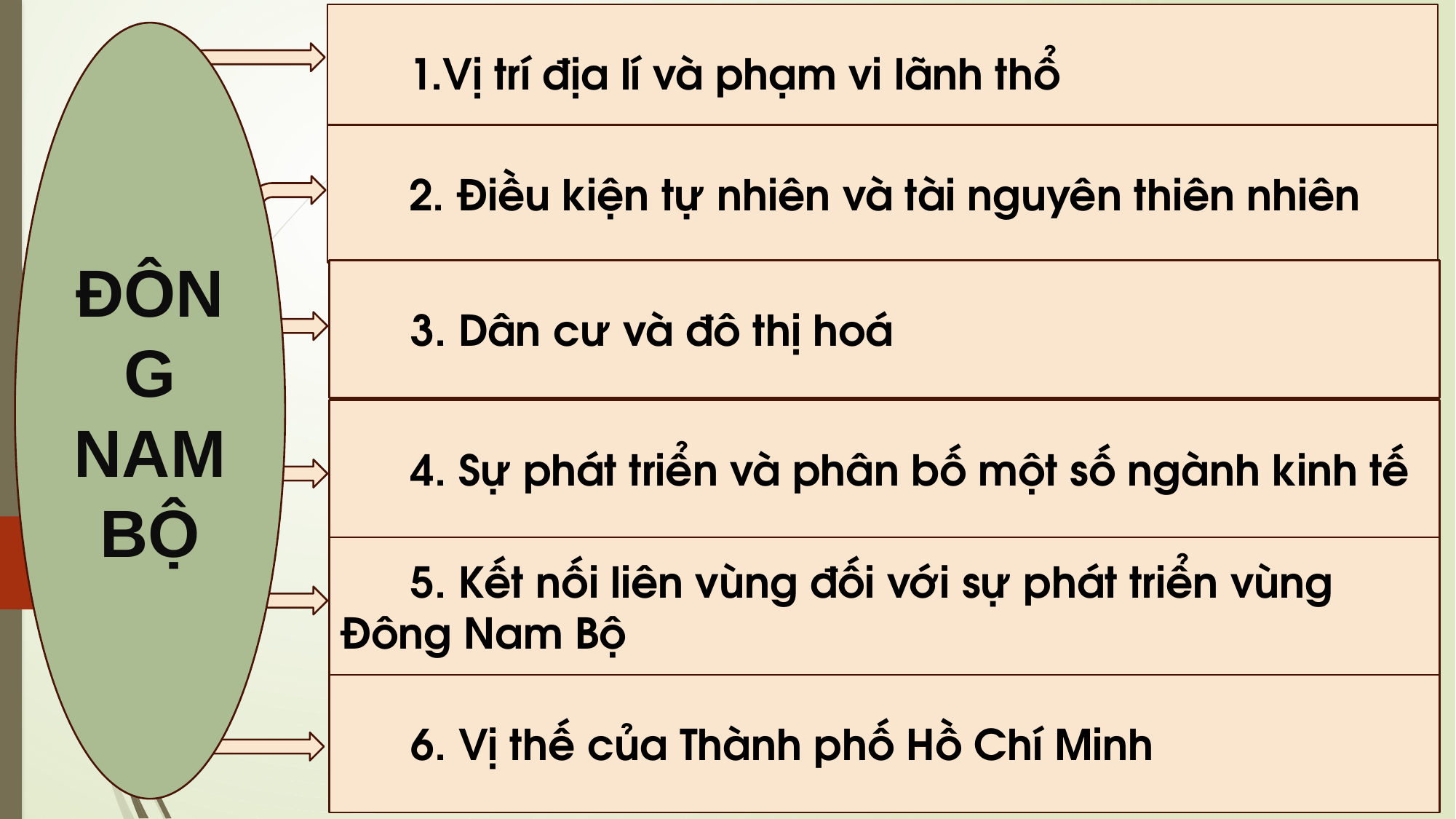

1.Vị trí địa lí và phạm vi lãnh thổ
ĐÔNG NAM BỘ

      2. Điều kiện tự nhiên và tài nguyên thiên nhiên

      3. Dân cư và đô thị hoá

      4. Sự phát triển và phân bố một số ngành kinh tế

      5. Kết nối liên vùng đối với sự phát triển vùng Đông Nam Bộ

      6. Vị thế của Thành phố Hồ Chí Minh